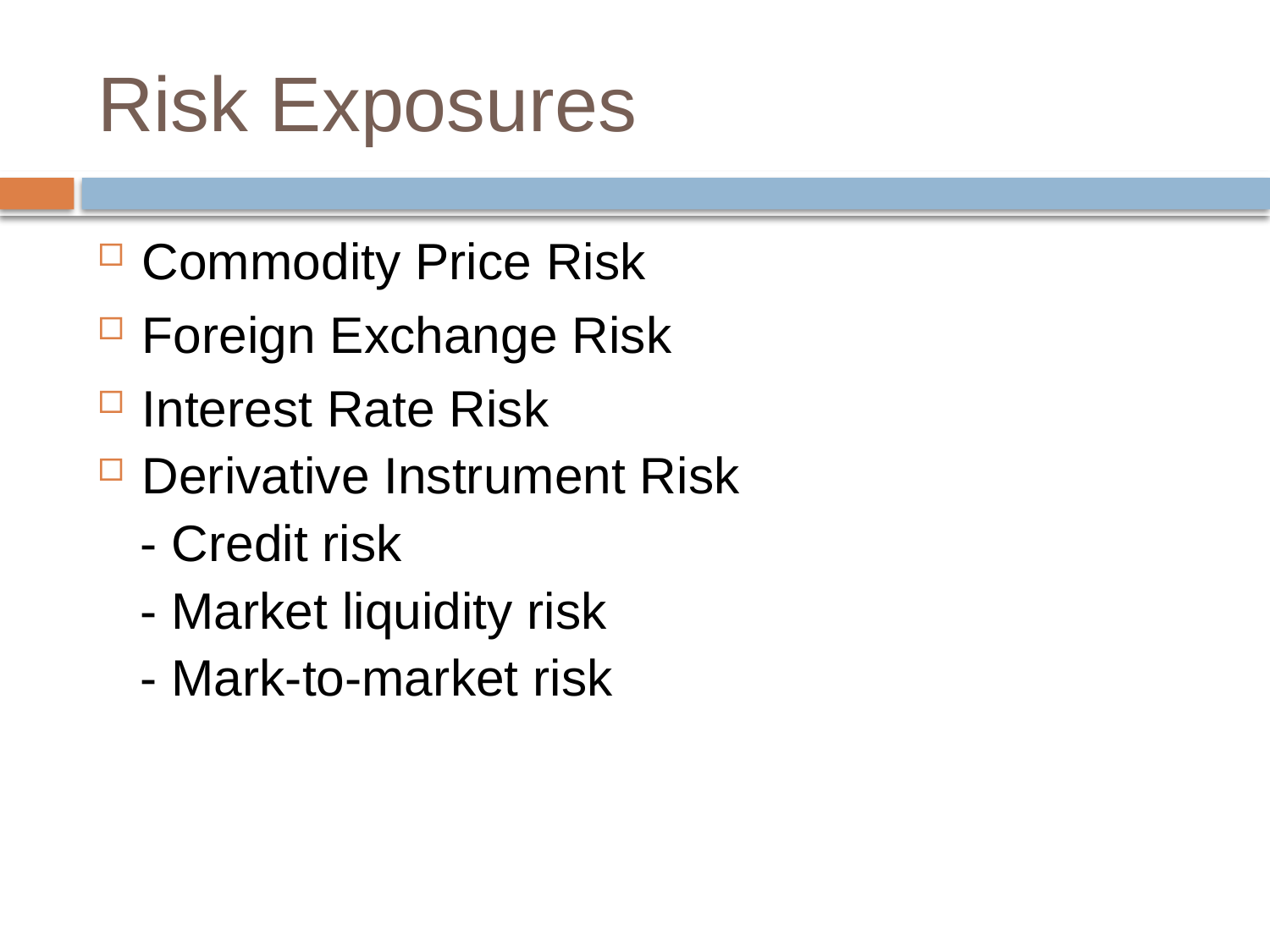

# Risk Exposures
Commodity Price Risk
Foreign Exchange Risk
Interest Rate Risk
Derivative Instrument Risk
   - Credit risk
   - Market liquidity risk
   - Mark-to-market risk